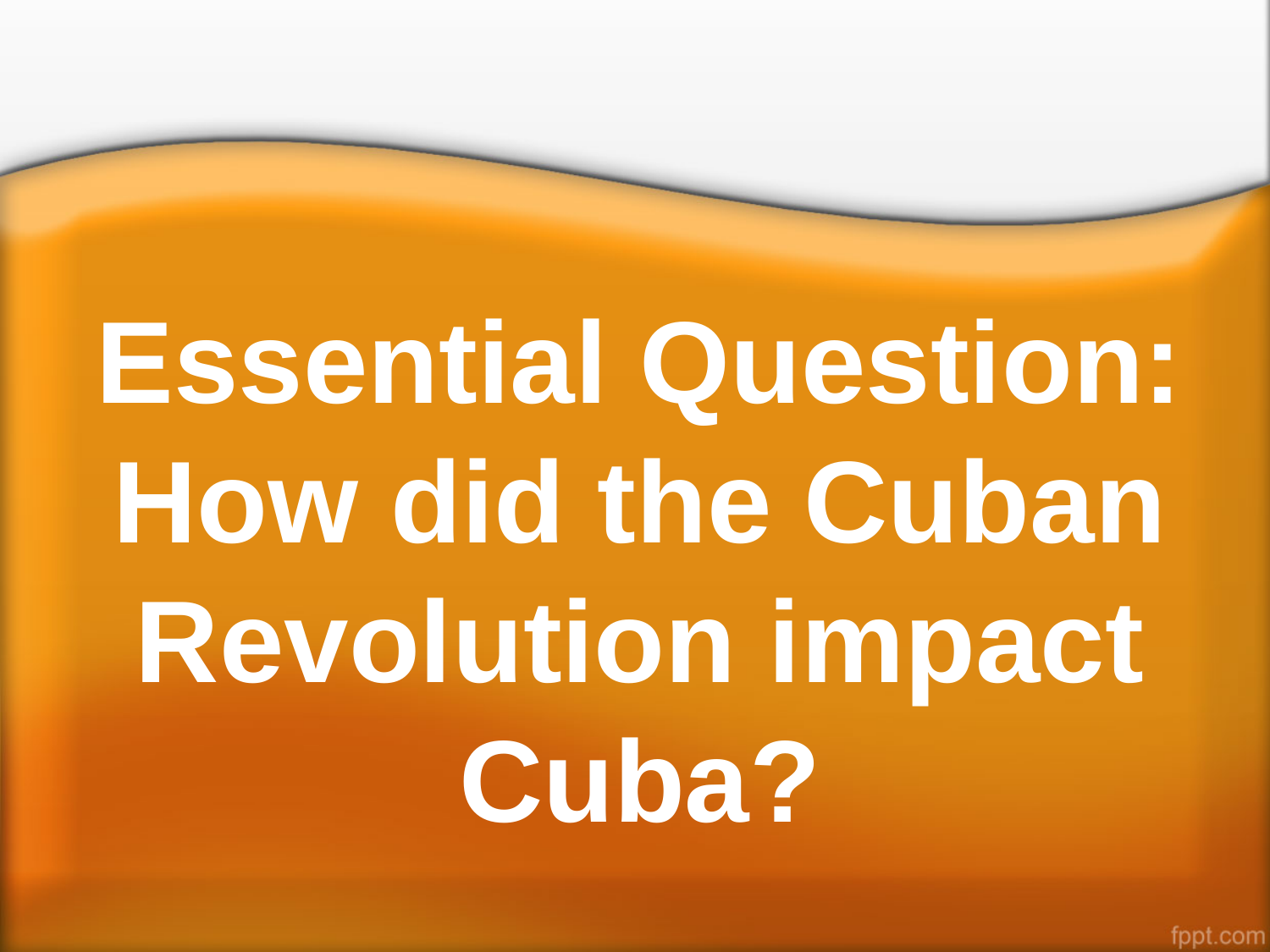

# Essential Question: How did the Cuban Revolution impact Cuba?